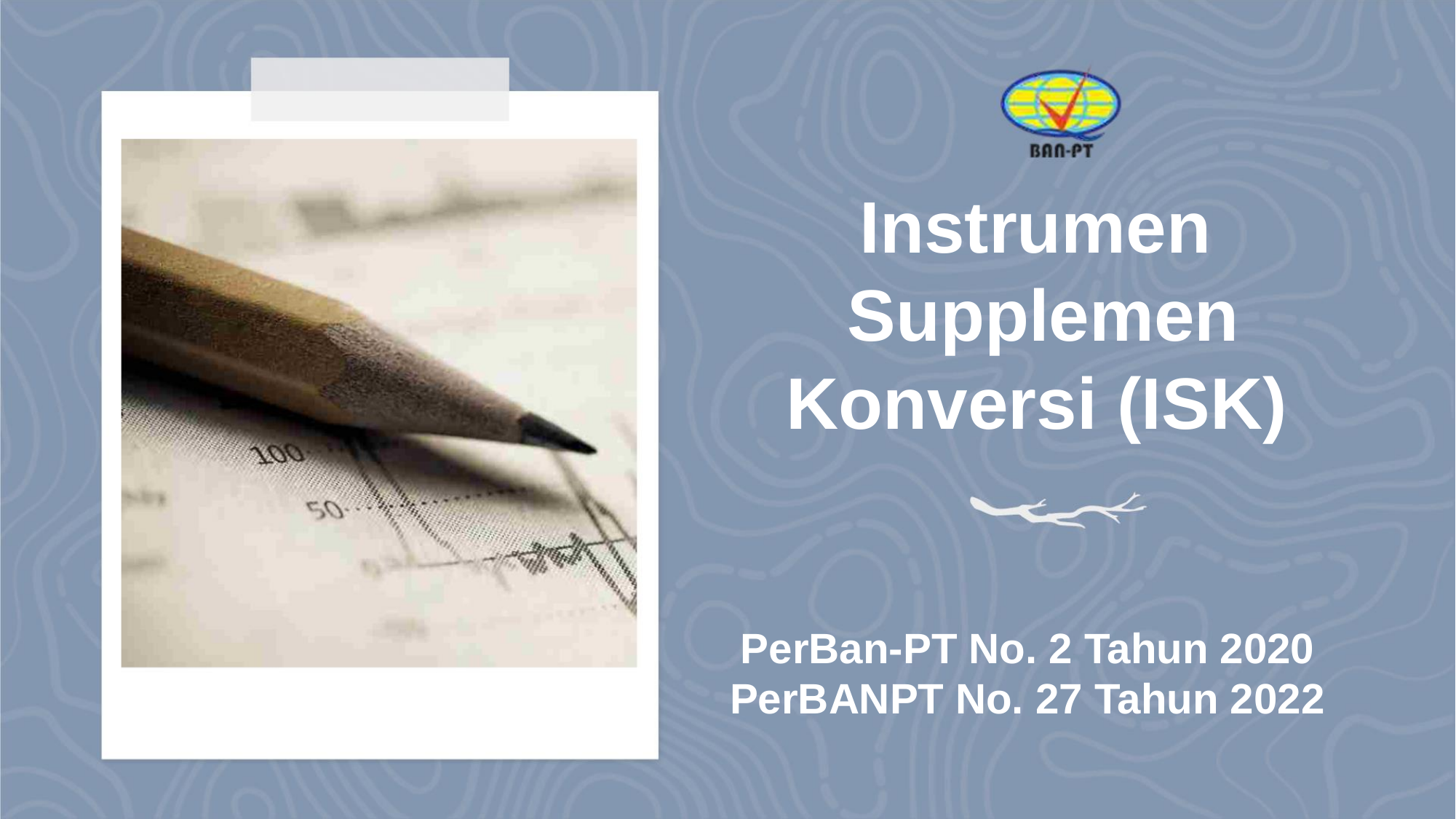

Instrumen
Supplemen
Konversi (ISK)
PerBan-PT No. 2 Tahun 2020
PerBANPT No. 27 Tahun 2022